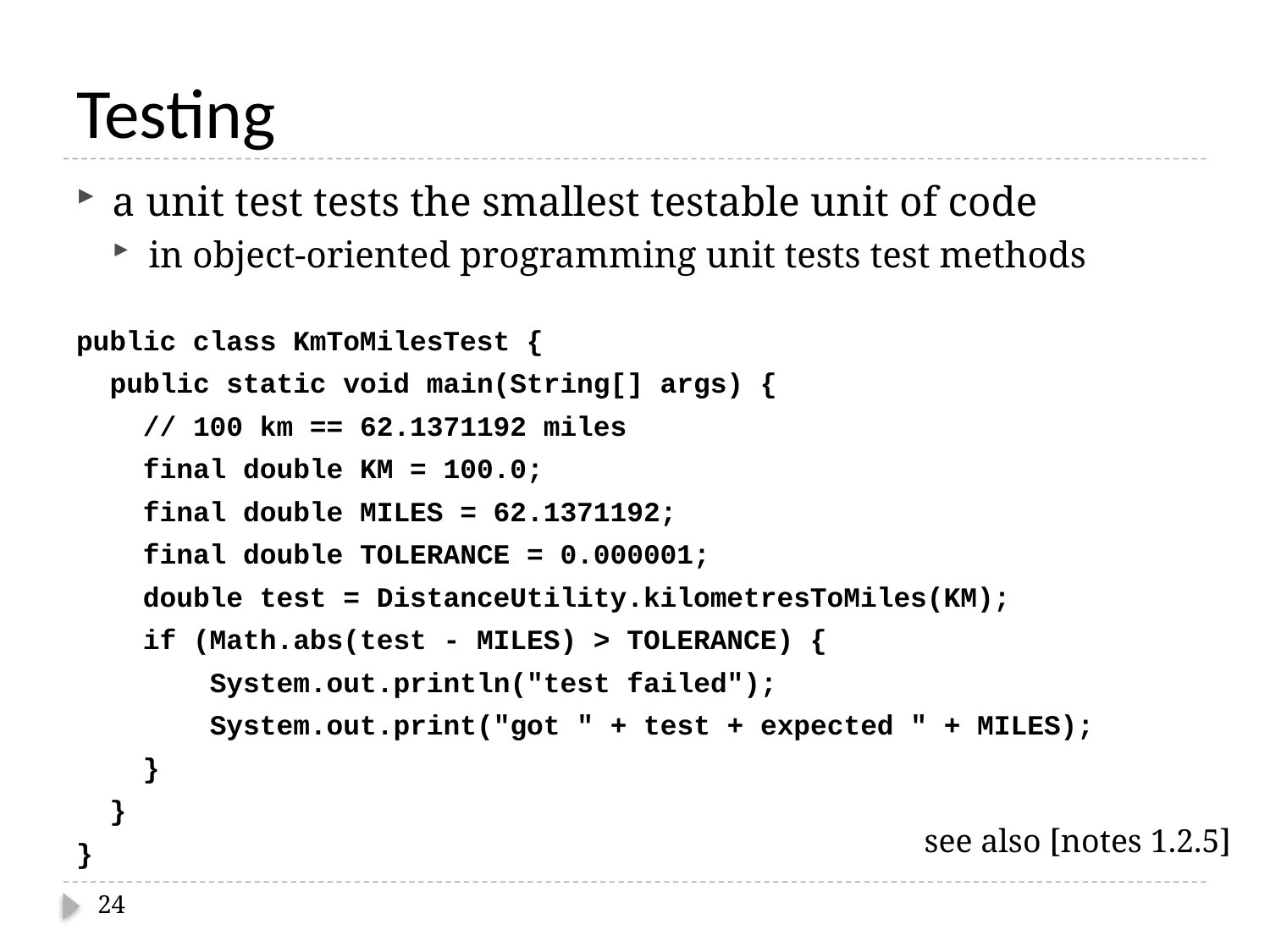

# Testing
a unit test tests the smallest testable unit of code
in object-oriented programming unit tests test methods

public class KmToMilesTest {
  public static void main(String[] args) {
    // 100 km == 62.1371192 miles
    final double KM = 100.0;
    final double MILES = 62.1371192;
    final double TOLERANCE = 0.000001;
    double test = DistanceUtility.kilometresToMiles(KM);
    if (Math.abs(test - MILES) > TOLERANCE) {
        System.out.println("test failed");
        System.out.print("got " + test + expected " + MILES);
    }
  }
}
see also [notes 1.2.5]
24